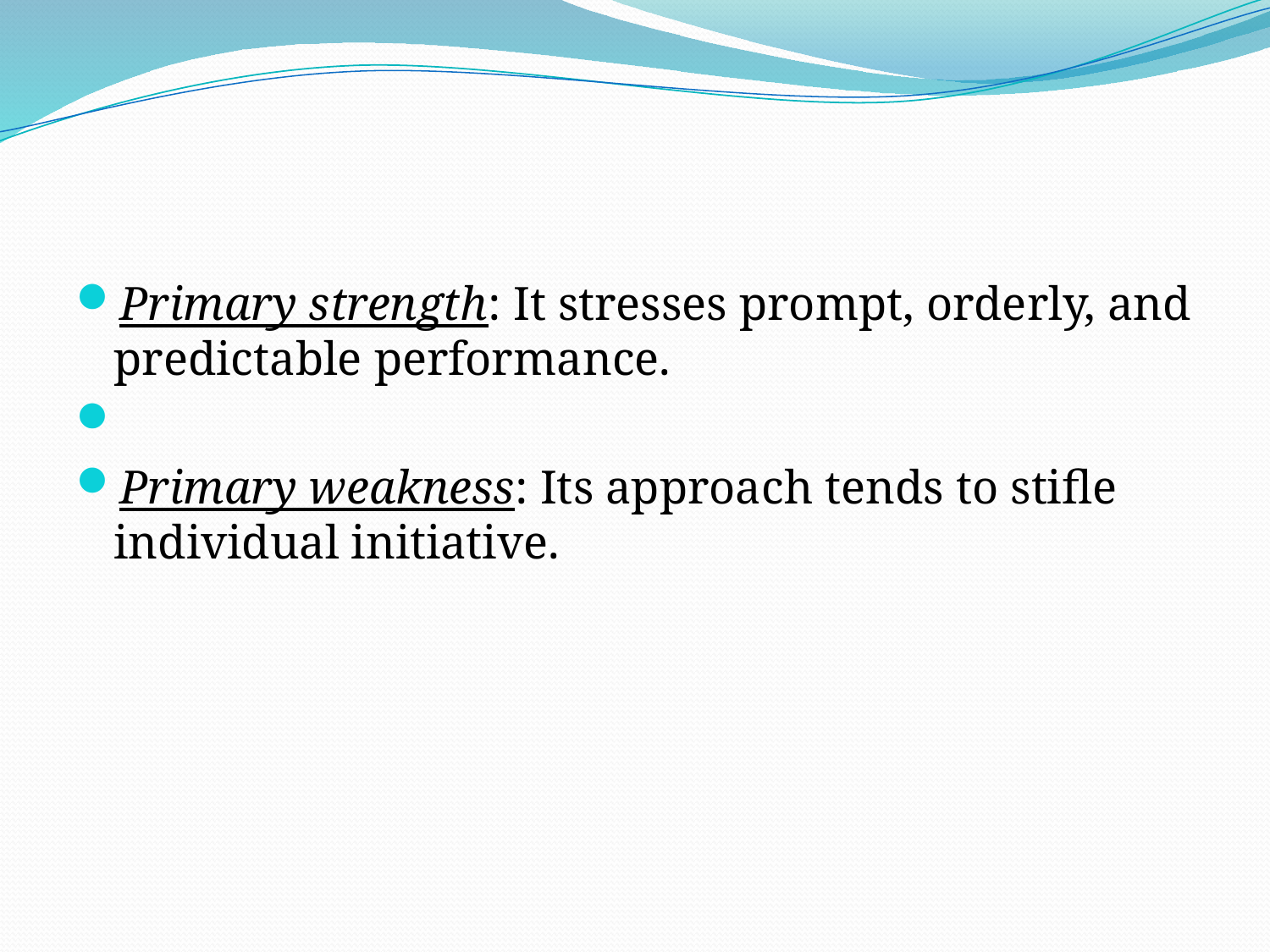

Primary strength: It stresses prompt, orderly, and predictable performance.

Primary weakness: Its approach tends to stifle individual initiative.